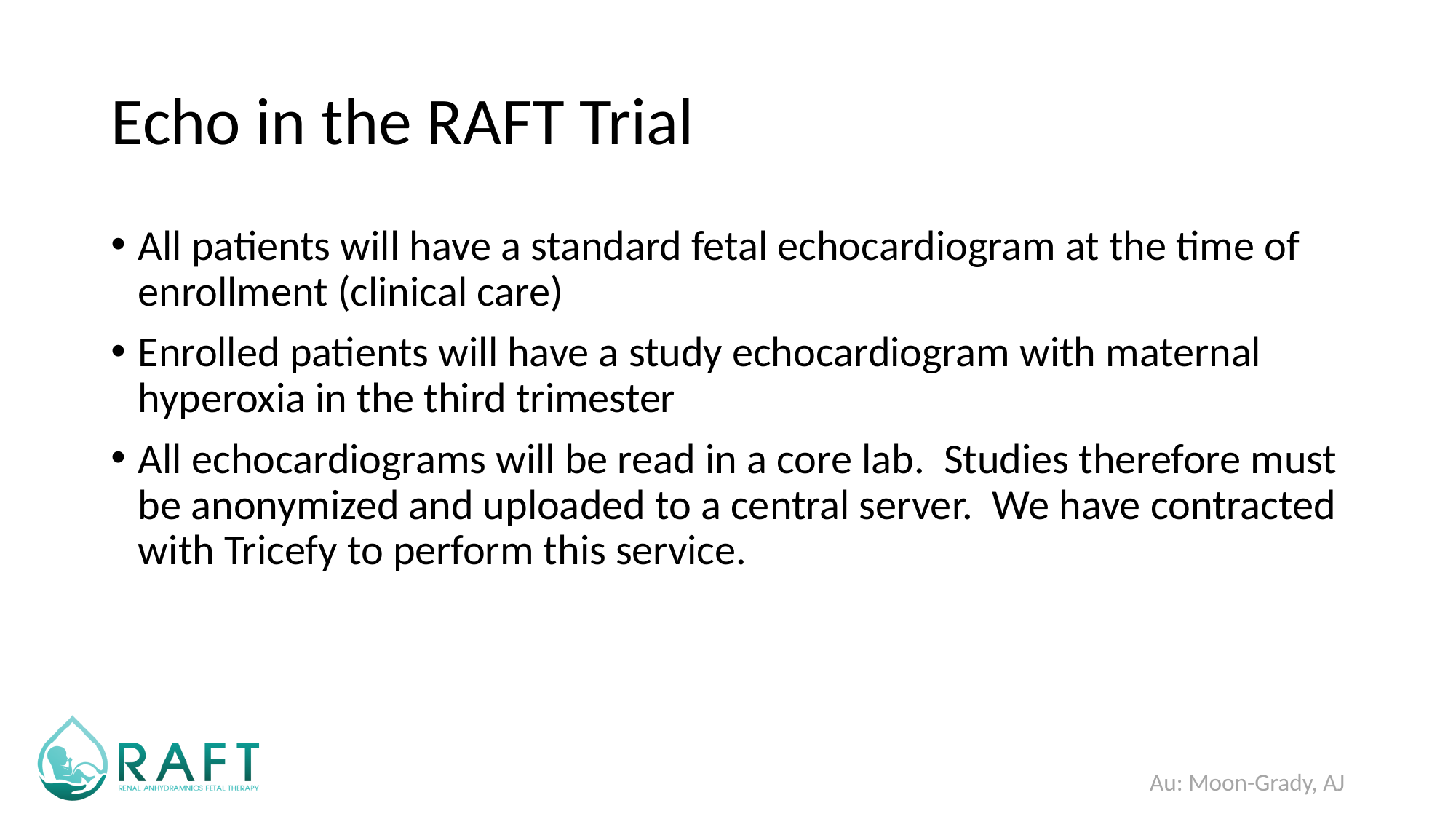

# Echo in the RAFT Trial
All patients will have a standard fetal echocardiogram at the time of enrollment (clinical care)
Enrolled patients will have a study echocardiogram with maternal hyperoxia in the third trimester
All echocardiograms will be read in a core lab.  Studies therefore must be anonymized and uploaded to a central server.  We have contracted with Tricefy to perform this service.